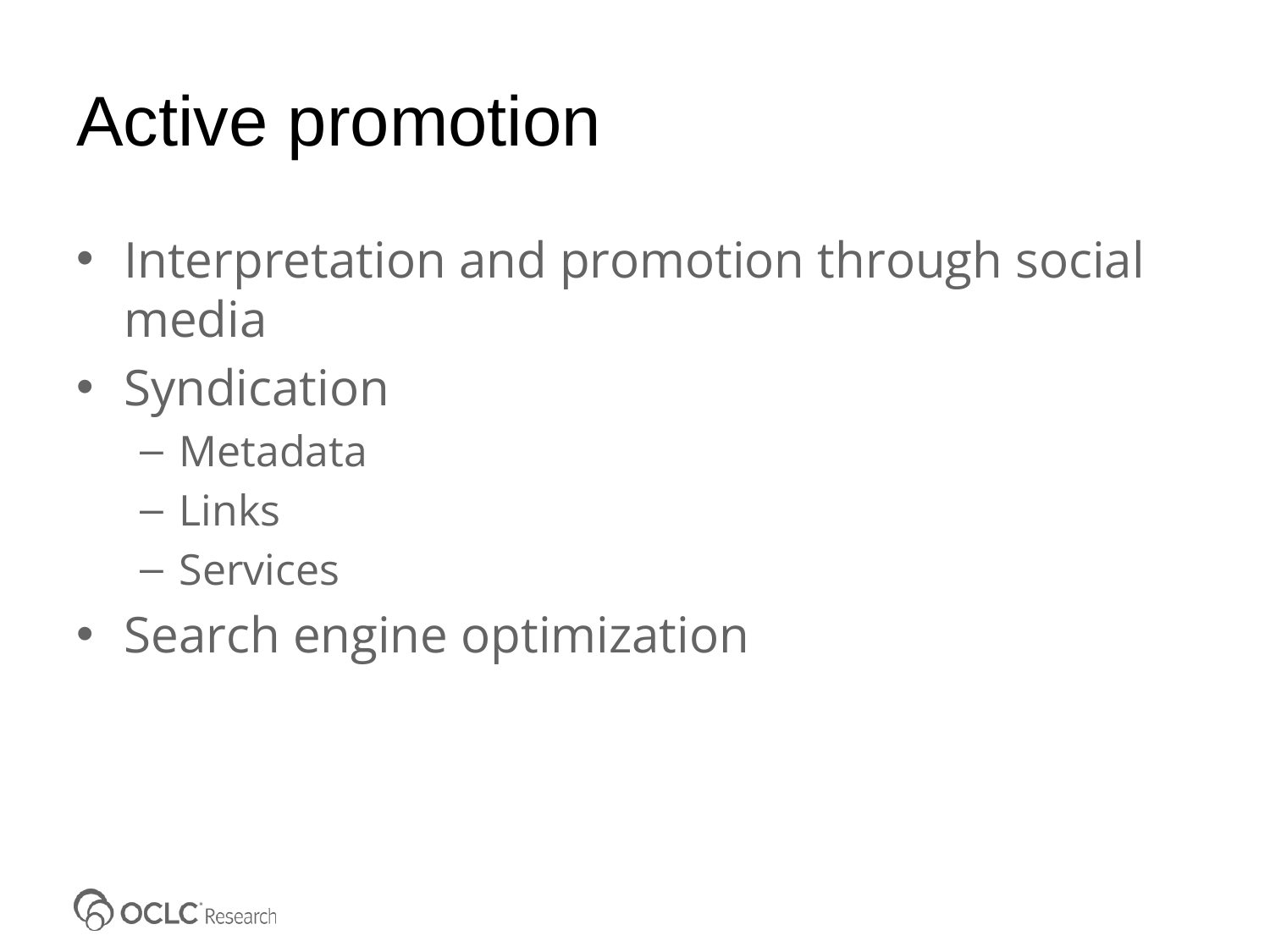

# Active promotion
Interpretation and promotion through social media
Syndication
Metadata
Links
Services
Search engine optimization